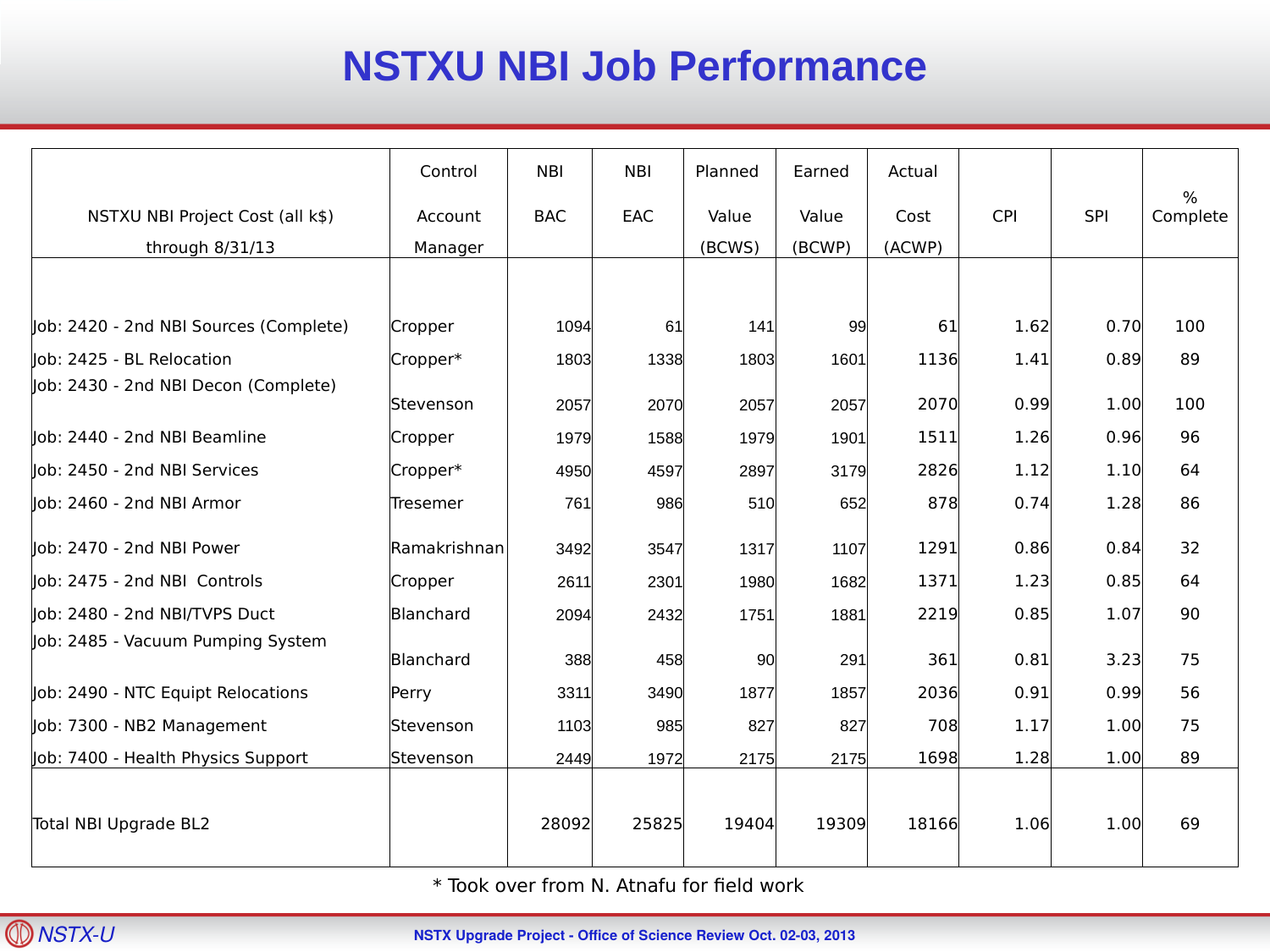

# NSTXU NBI Job Performance
|  | Control | NBI | NBI | Planned | Earned | Actual |  |  |  |
| --- | --- | --- | --- | --- | --- | --- | --- | --- | --- |
| NSTXU NBI Project Cost (all k$) | Account | BAC | EAC | Value | Value | Cost | CPI | SPI | % Complete |
| through 8/31/13 | Manager |  |  | (BCWS) | (BCWP) | (ACWP) |  |  |  |
|  |  |  |  |  |  |  |  |  |  |
| Job: 2420 - 2nd NBI Sources (Complete) | Cropper | 1094 | 61 | 141 | 99 | 61 | 1.62 | 0.70 | 100 |
| Job: 2425 - BL Relocation | Cropper\* | 1803 | 1338 | 1803 | 1601 | 1136 | 1.41 | 0.89 | 89 |
| Job: 2430 - 2nd NBI Decon (Complete) | Stevenson | 2057 | 2070 | 2057 | 2057 | 2070 | 0.99 | 1.00 | 100 |
| Job: 2440 - 2nd NBI Beamline | Cropper | 1979 | 1588 | 1979 | 1901 | 1511 | 1.26 | 0.96 | 96 |
| Job: 2450 - 2nd NBI Services | Cropper\* | 4950 | 4597 | 2897 | 3179 | 2826 | 1.12 | 1.10 | 64 |
| Job: 2460 - 2nd NBI Armor | Tresemer | 761 | 986 | 510 | 652 | 878 | 0.74 | 1.28 | 86 |
| Job: 2470 - 2nd NBI Power | Ramakrishnan | 3492 | 3547 | 1317 | 1107 | 1291 | 0.86 | 0.84 | 32 |
| Job: 2475 - 2nd NBI Controls | Cropper | 2611 | 2301 | 1980 | 1682 | 1371 | 1.23 | 0.85 | 64 |
| Job: 2480 - 2nd NBI/TVPS Duct | Blanchard | 2094 | 2432 | 1751 | 1881 | 2219 | 0.85 | 1.07 | 90 |
| Job: 2485 - Vacuum Pumping System | Blanchard | 388 | 458 | 90 | 291 | 361 | 0.81 | 3.23 | 75 |
| Job: 2490 - NTC Equipt Relocations | Perry | 3311 | 3490 | 1877 | 1857 | 2036 | 0.91 | 0.99 | 56 |
| Job: 7300 - NB2 Management | Stevenson | 1103 | 985 | 827 | 827 | 708 | 1.17 | 1.00 | 75 |
| Job: 7400 - Health Physics Support | Stevenson | 2449 | 1972 | 2175 | 2175 | 1698 | 1.28 | 1.00 | 89 |
|  |  |  |  |  |  |  |  |  |  |
| Total NBI Upgrade BL2 |  | 28092 | 25825 | 19404 | 19309 | 18166 | 1.06 | 1.00 | 69 |
|  |  |  |  |  |  |  |  |  |  |
* Took over from N. Atnafu for field work